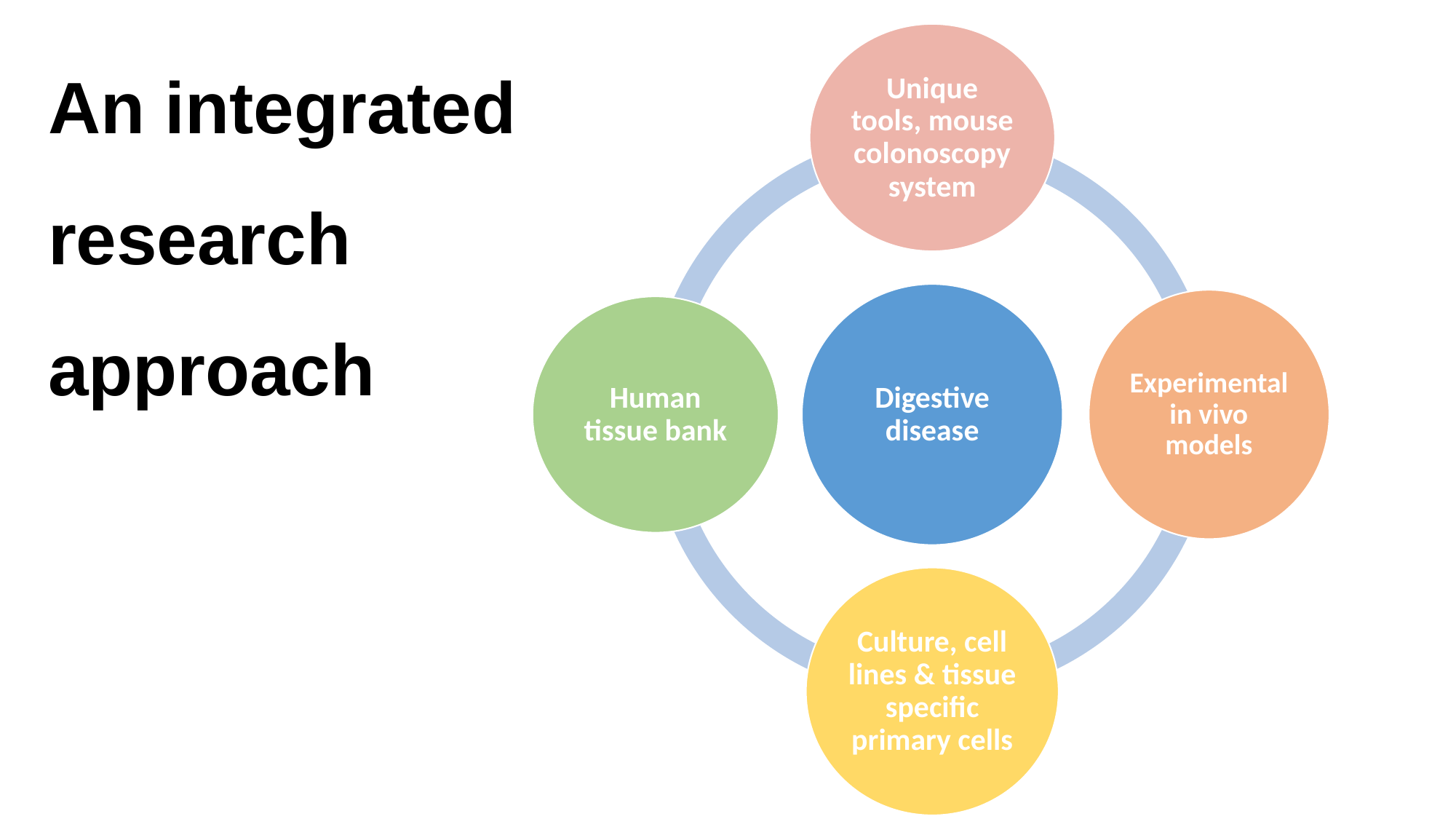

An integrated research approach
Digestive disease
Unique tools, mouse colonoscopy system
Experimental in vivo models
Culture, cell lines & tissue specific primary cells
Human tissue bank